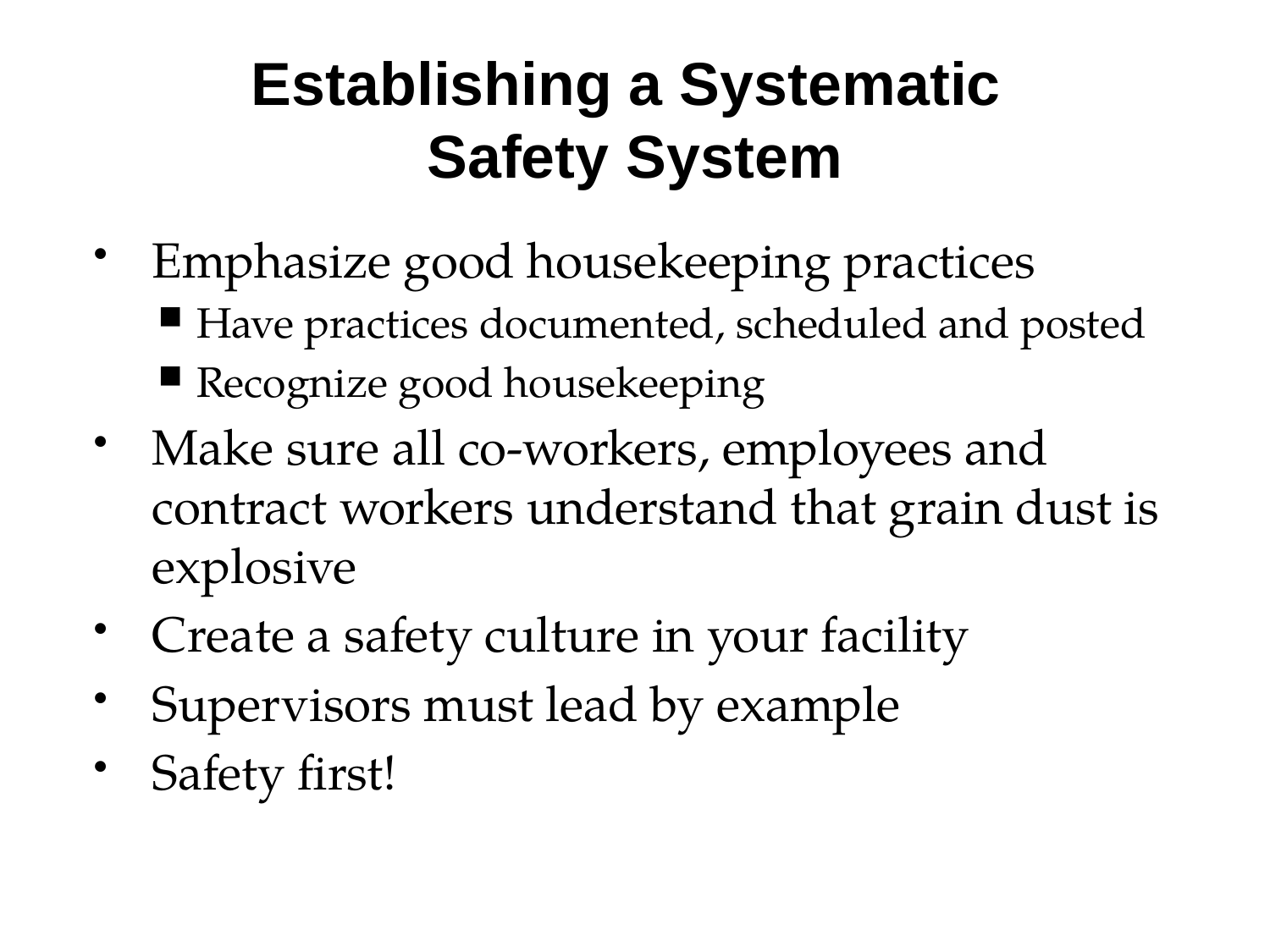

# Establishing a Systematic Safety System
Emphasize good housekeeping practices
Have practices documented, scheduled and posted
Recognize good housekeeping
Make sure all co-workers, employees and contract workers understand that grain dust is explosive
Create a safety culture in your facility
Supervisors must lead by example
Safety first!